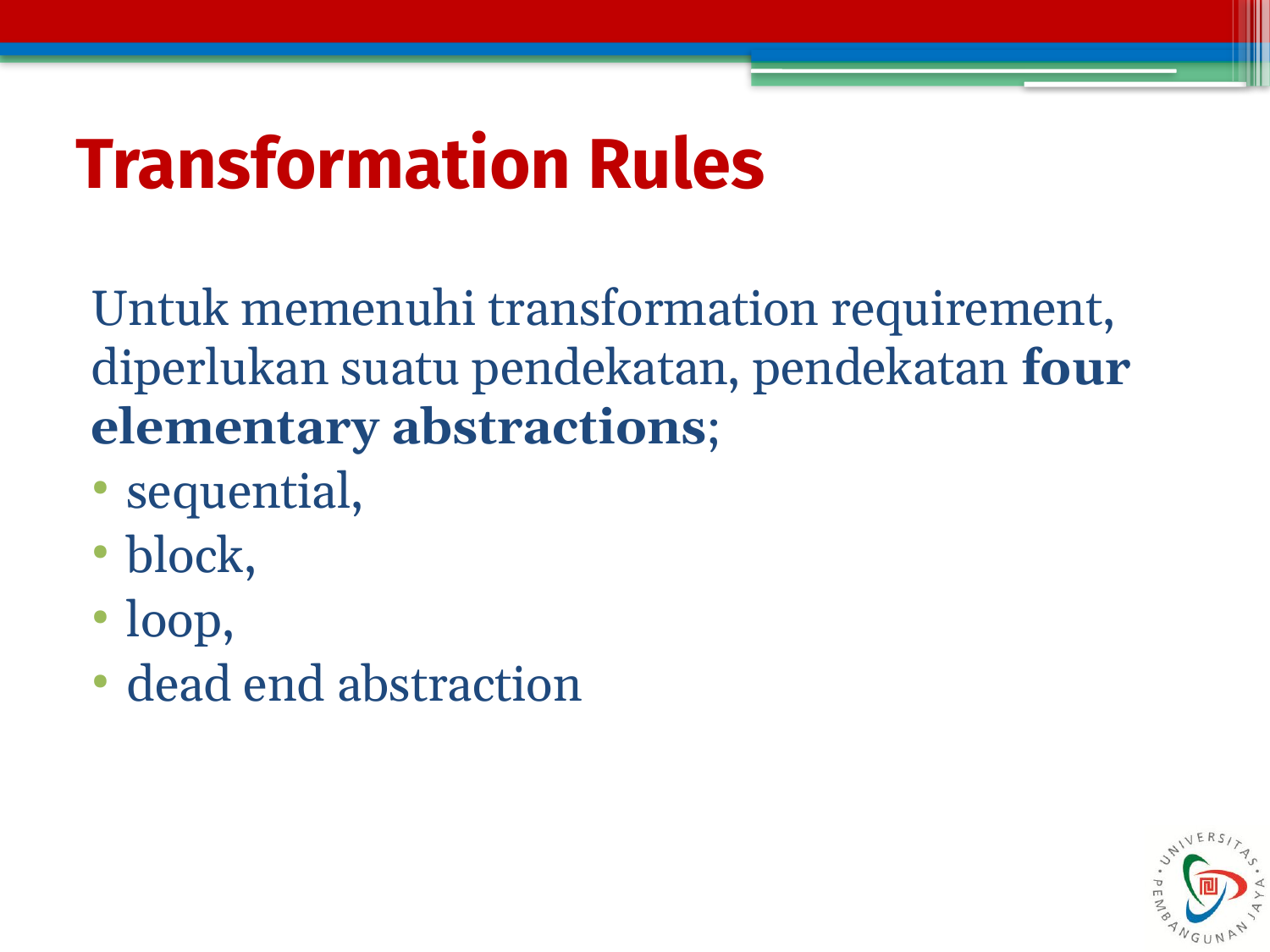

# Transformation Rules
Untuk memenuhi transformation requirement, diperlukan suatu pendekatan, pendekatan four elementary abstractions;
sequential,
block,
loop,
dead end abstraction